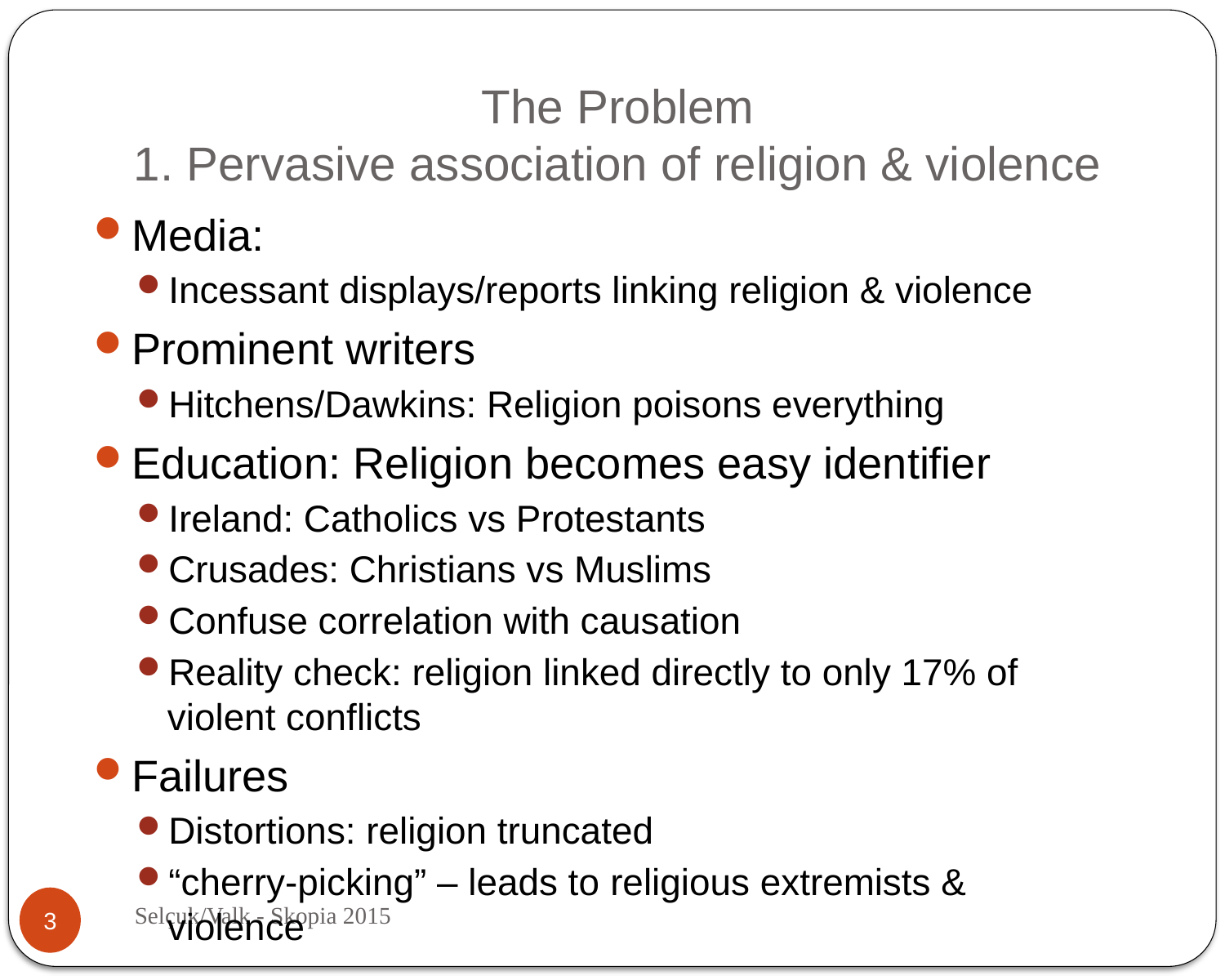

# The Problem 1. Pervasive association of religion & violence
Media:
Incessant displays/reports linking religion & violence
Prominent writers
Hitchens/Dawkins: Religion poisons everything
Education: Religion becomes easy identifier
Ireland: Catholics vs Protestants
Crusades: Christians vs Muslims
Confuse correlation with causation
Reality check: religion linked directly to only 17% of violent conflicts
Failures
Distortions: religion truncated
“cherry-picking” – leads to religious extremists & violence
Selçuk/Valk - Skopia 2015
3